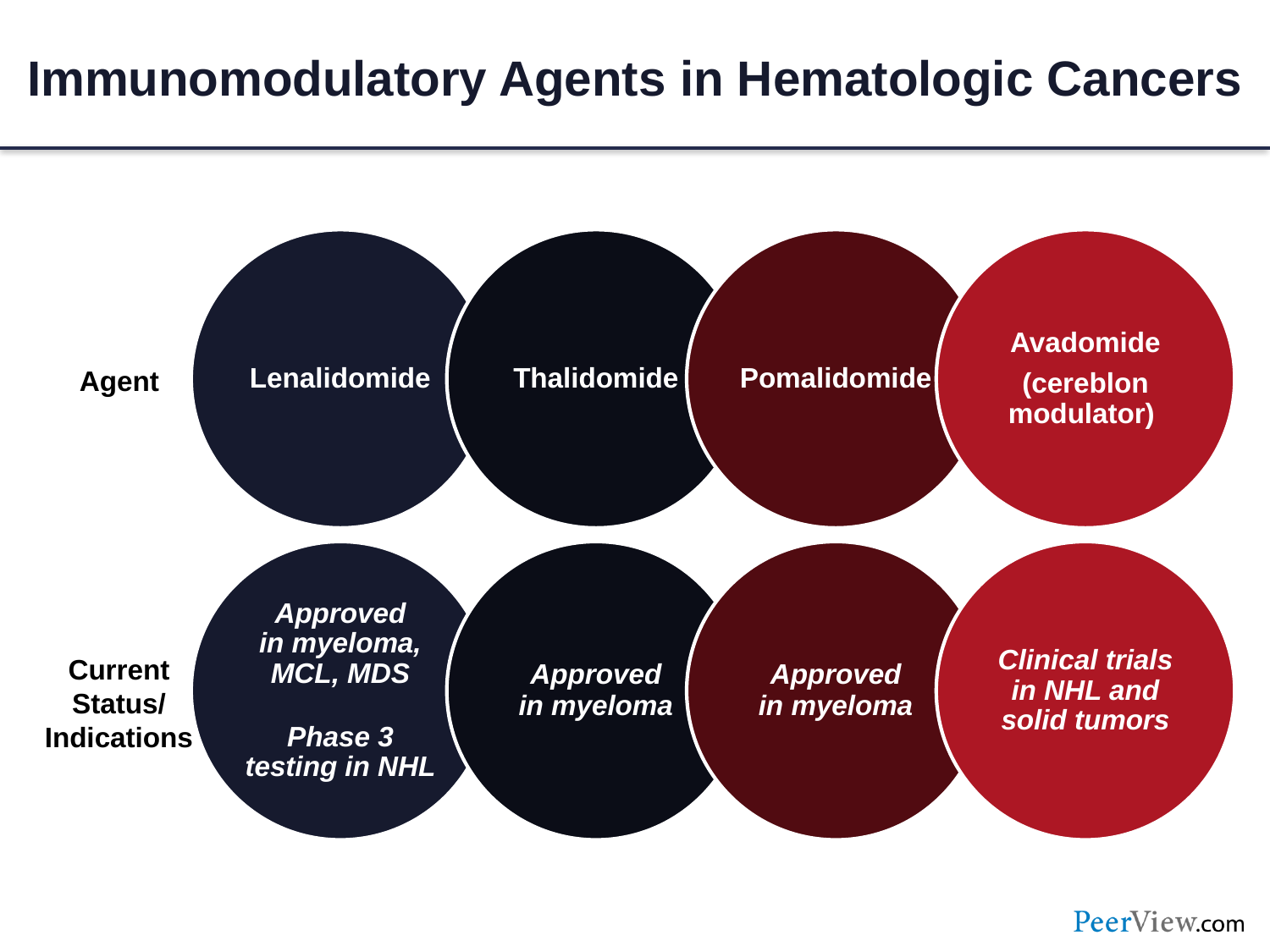

# Immunomodulatory Agents in Hematologic Cancers
Lenalidomide
Thalidomide
Pomalidomide
Avadomide
(cereblon modulator)
Agent
Approved
in myeloma, MCL, MDS

Phase 3 testing in NHL
Approved
in myeloma
Approved
in myeloma
Clinical trials in NHL and solid tumors
Current Status/
Indications